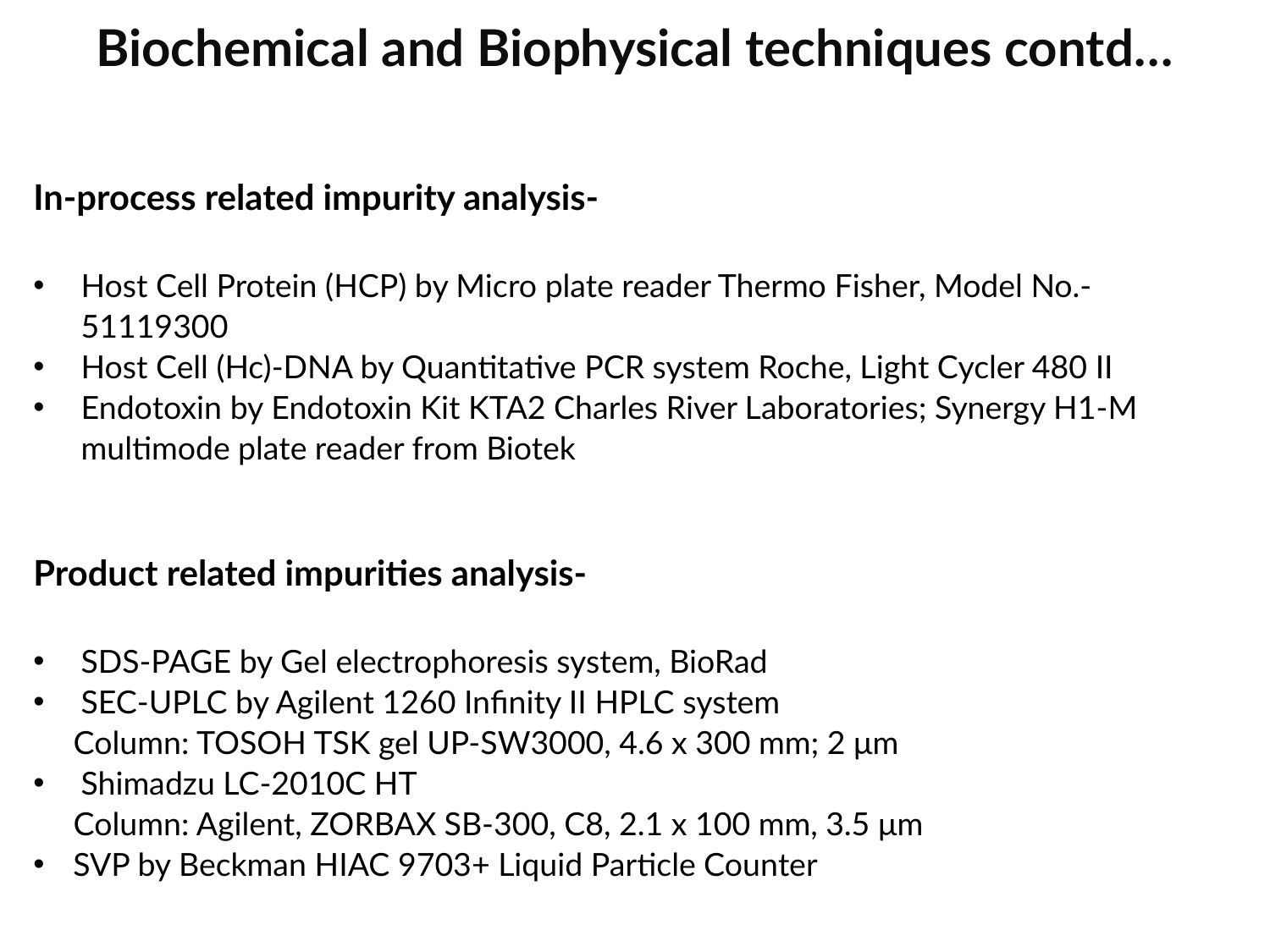

Biochemical and Biophysical techniques contd…
In-process related impurity analysis-

Host Cell Protein (HCP) by Micro plate reader Thermo Fisher, Model No.-51119300
Host Cell (Hc)-DNA by Quantitative PCR system Roche, Light Cycler 480 II
Endotoxin by Endotoxin Kit KTA2 Charles River Laboratories; Synergy H1-M multimode plate reader from Biotek

Product related impurities analysis-

SDS-PAGE by Gel electrophoresis system, BioRad
SEC-UPLC by Agilent 1260 Infinity II HPLC system
     Column: TOSOH TSK gel UP-SW3000, 4.6 x 300 mm; 2 μm
Shimadzu LC-2010C HT
     Column: Agilent, ZORBAX SB-300, C8, 2.1 x 100 mm, 3.5 μm
SVP by Beckman HIAC 9703+ Liquid Particle Counter